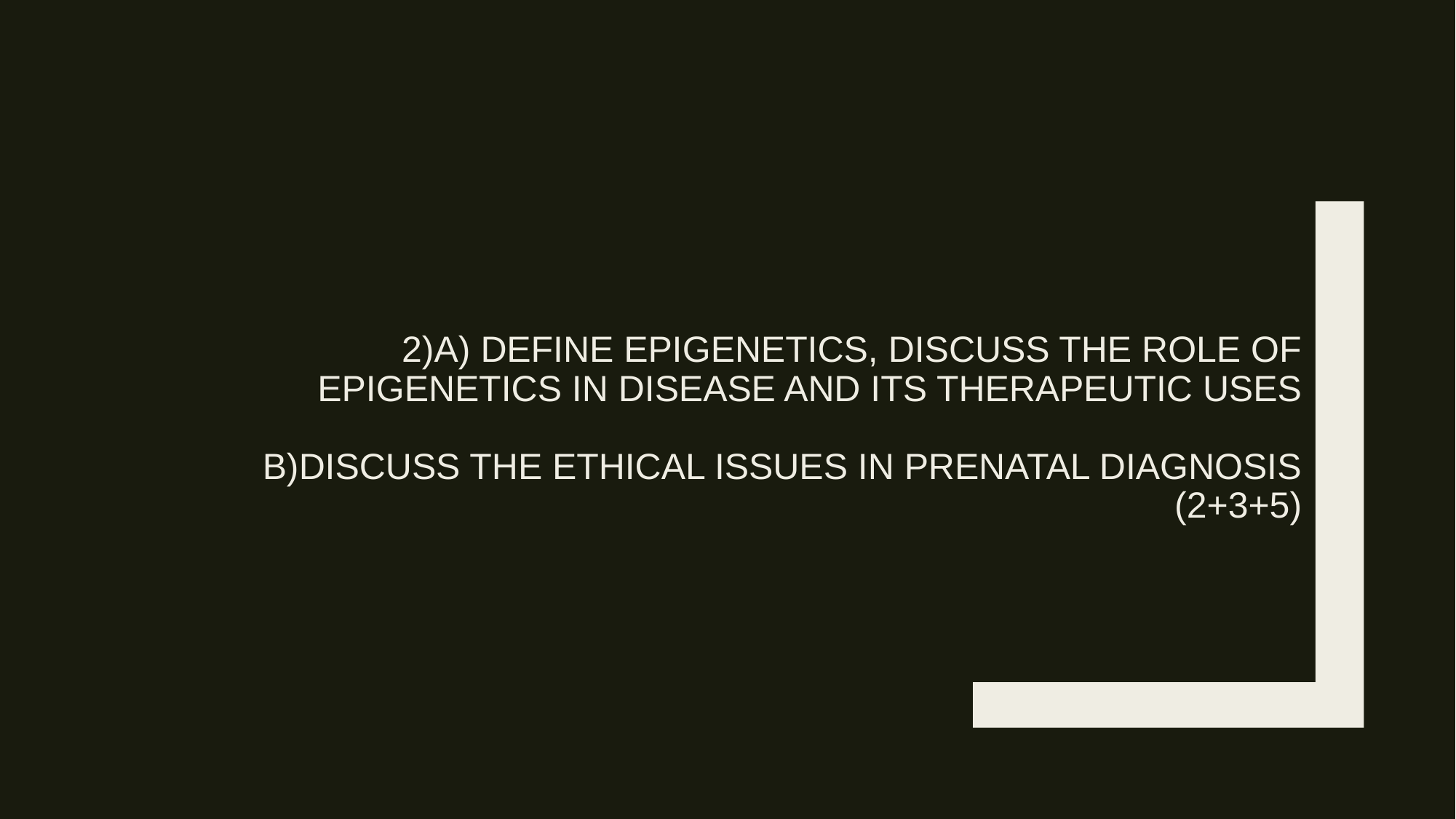

# 2)a) Define EpigeneticS, Discuss the role of epigenetics in disease and its therapeutic uses B)DISCUSS THE ETHICAL ISSUES IN PRENATAL DIAGNOSIS (2+3+5)